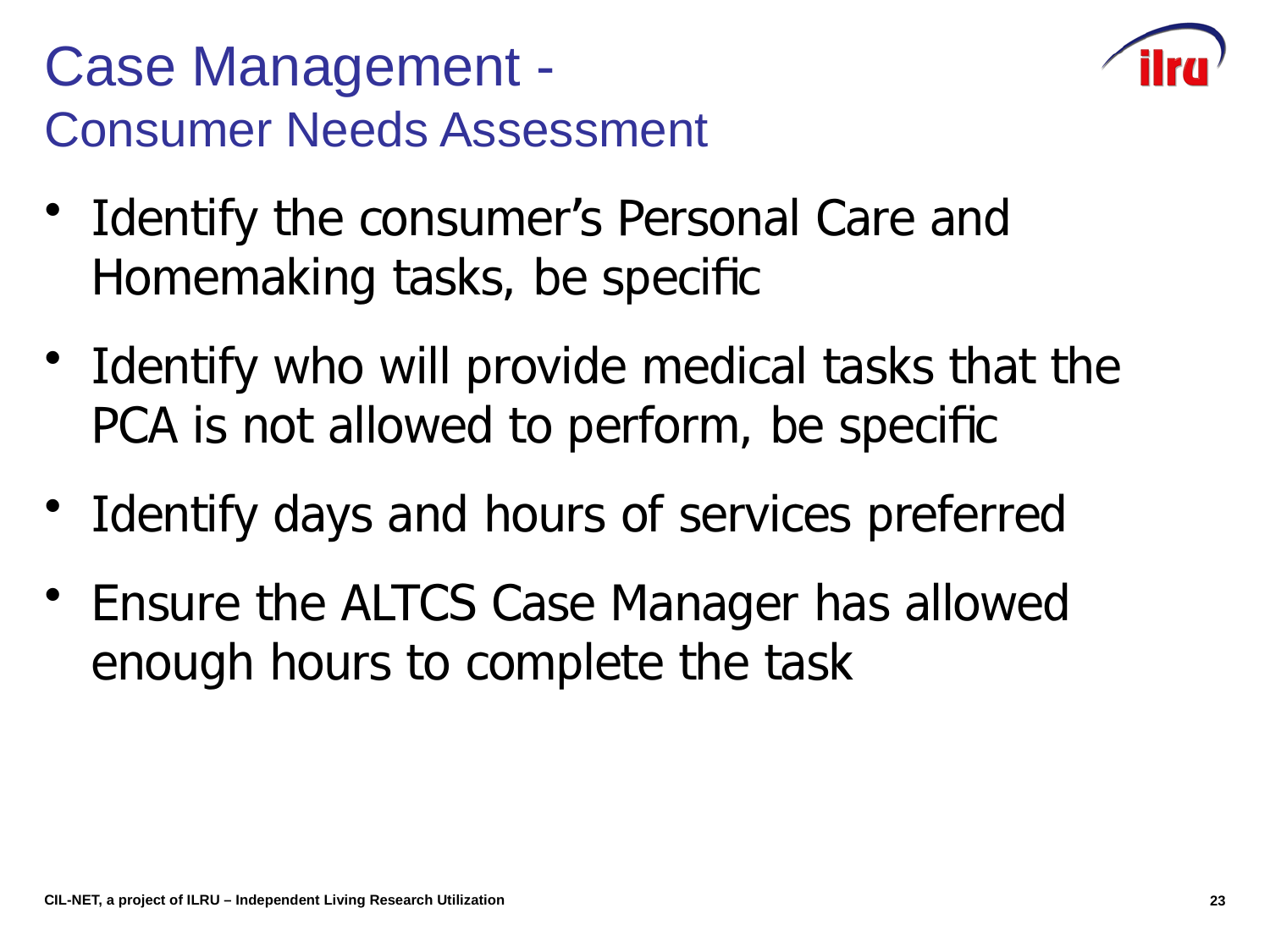

# Case Management - Consumer Needs Assessment
Identify the consumer’s Personal Care and Homemaking tasks, be specific

Identify who will provide medical tasks that the PCA is not allowed to perform, be specific

Identify days and hours of services preferred

Ensure the ALTCS Case Manager has allowed enough hours to complete the task